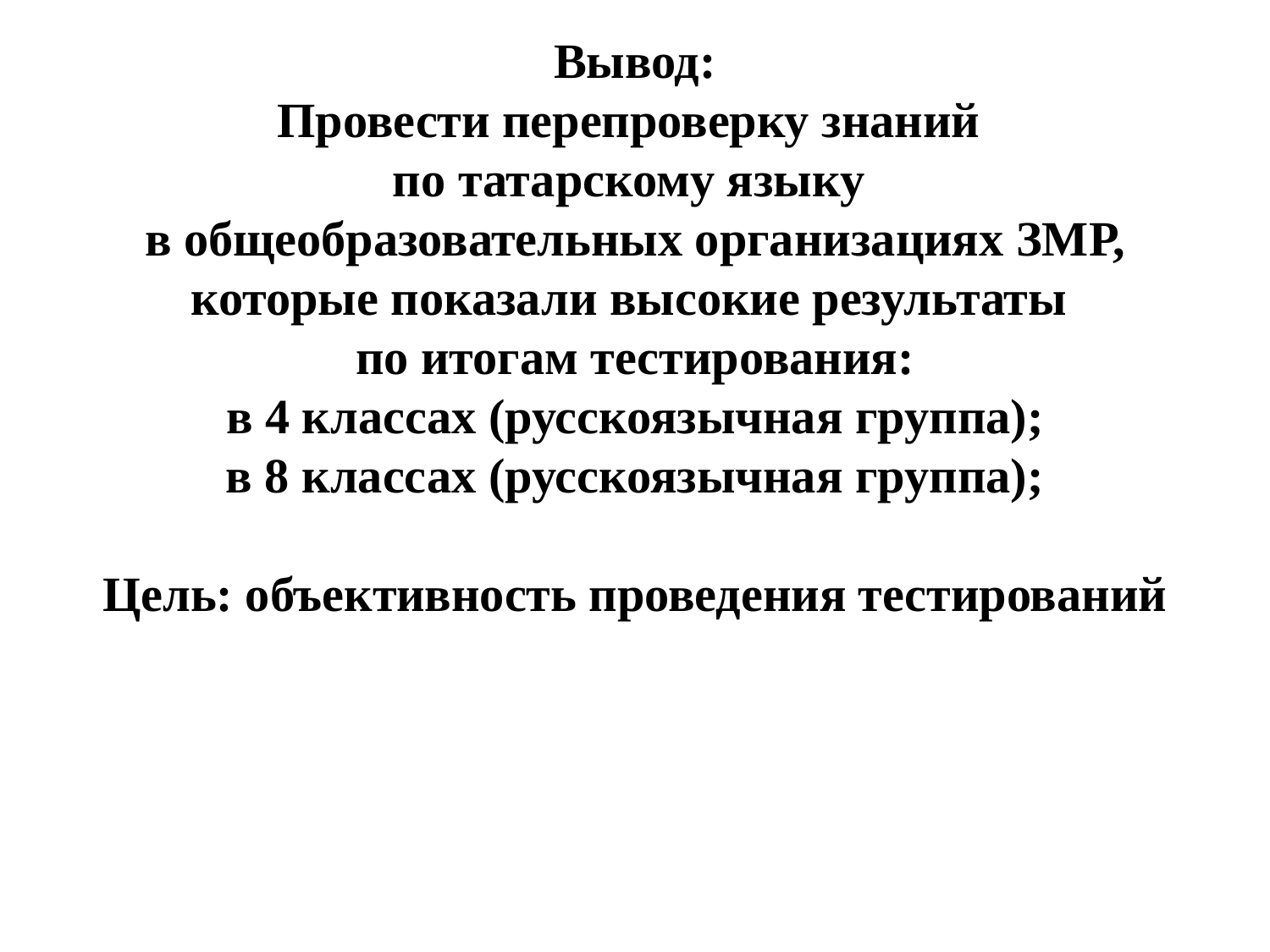

# Вывод: Провести перепроверку знаний по татарскому языку в общеобразовательных организациях ЗМР, которые показали высокие результаты по итогам тестирования: в 4 классах (русскоязычная группа); в 8 классах (русскоязычная группа); Цель: объективность проведения тестирований